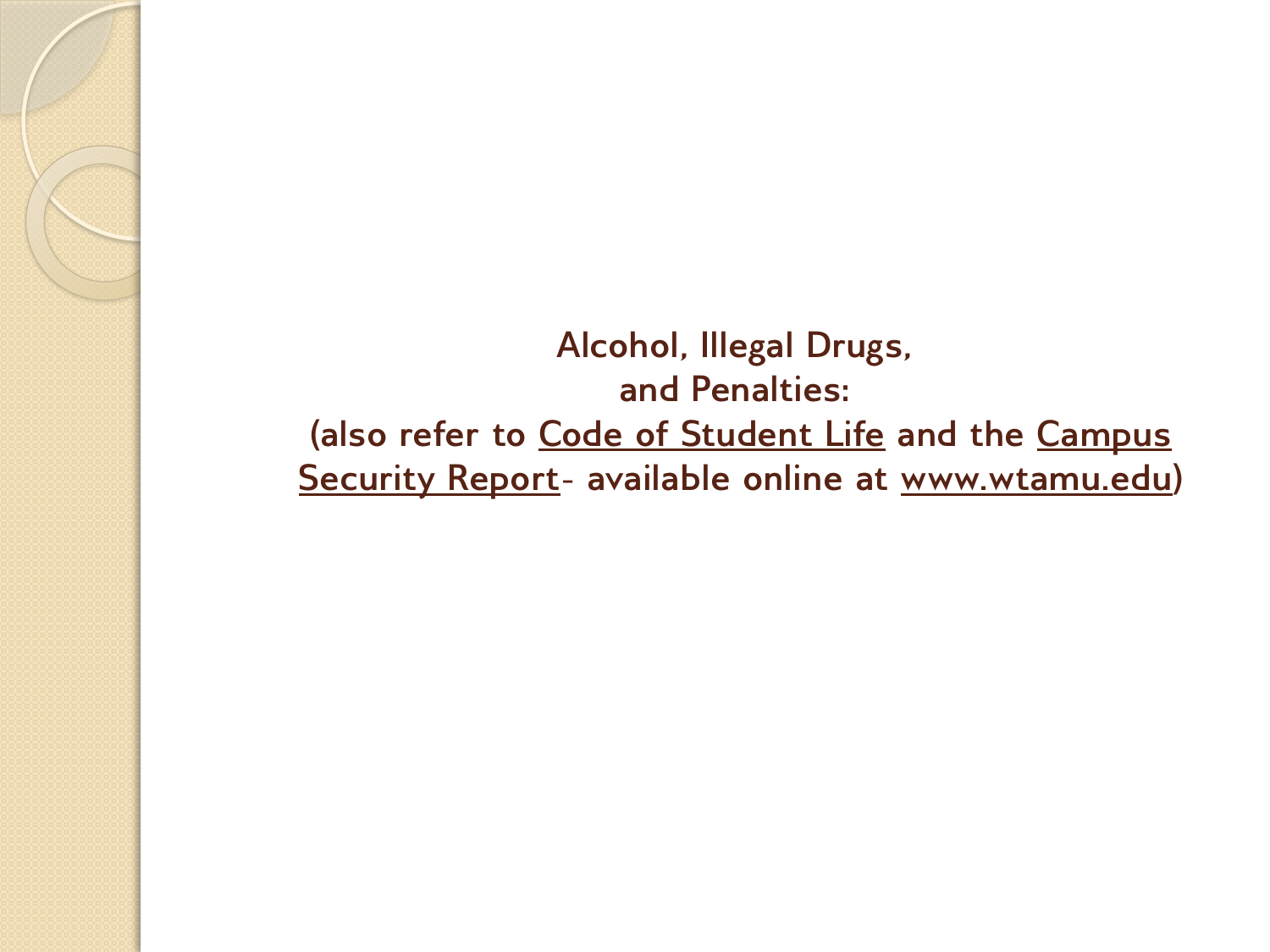

# Alcohol, Illegal Drugs, and Penalties: (also refer to Code of Student Life and the Campus Security Report- available online at www.wtamu.edu)